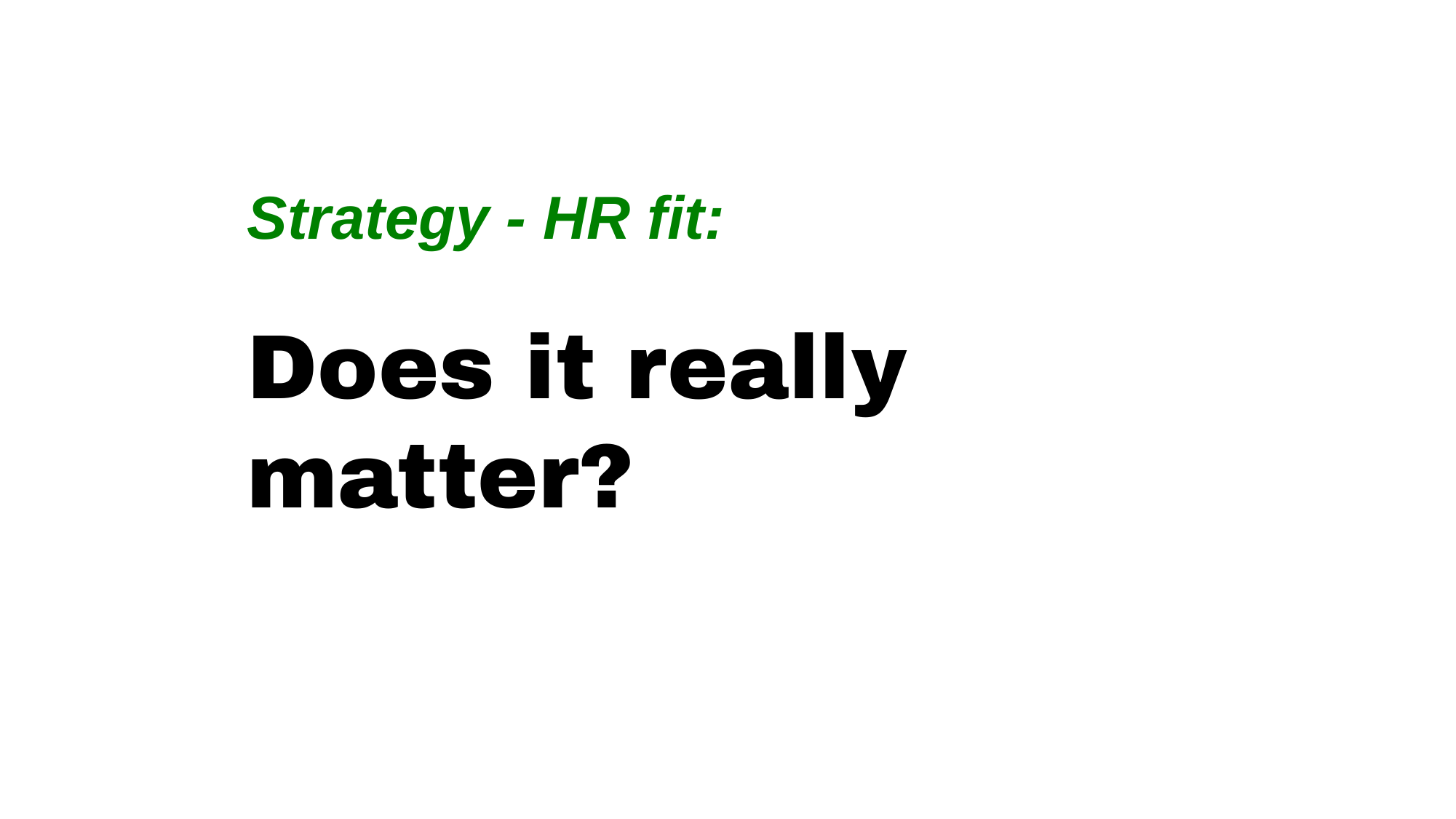

Strategy - HR fit:
Does it really matter?